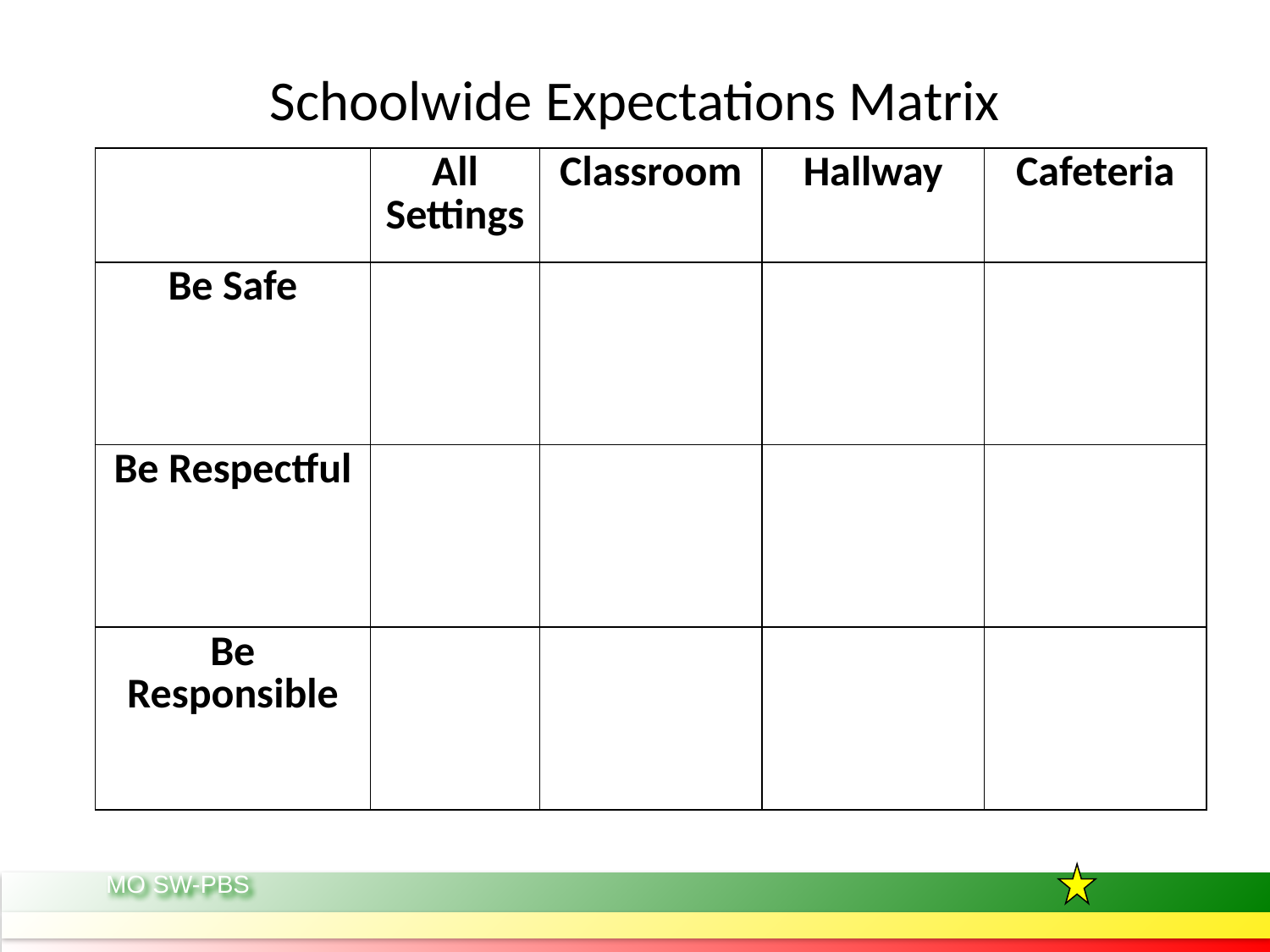

# Schoolwide Expectations Matrix
|  | All Settings | Classroom | Hallway | Cafeteria |
| --- | --- | --- | --- | --- |
| Be Safe |  |  |  |  |
| Be Respectful |  |  |  |  |
| Be Responsible |  |  |  |  |